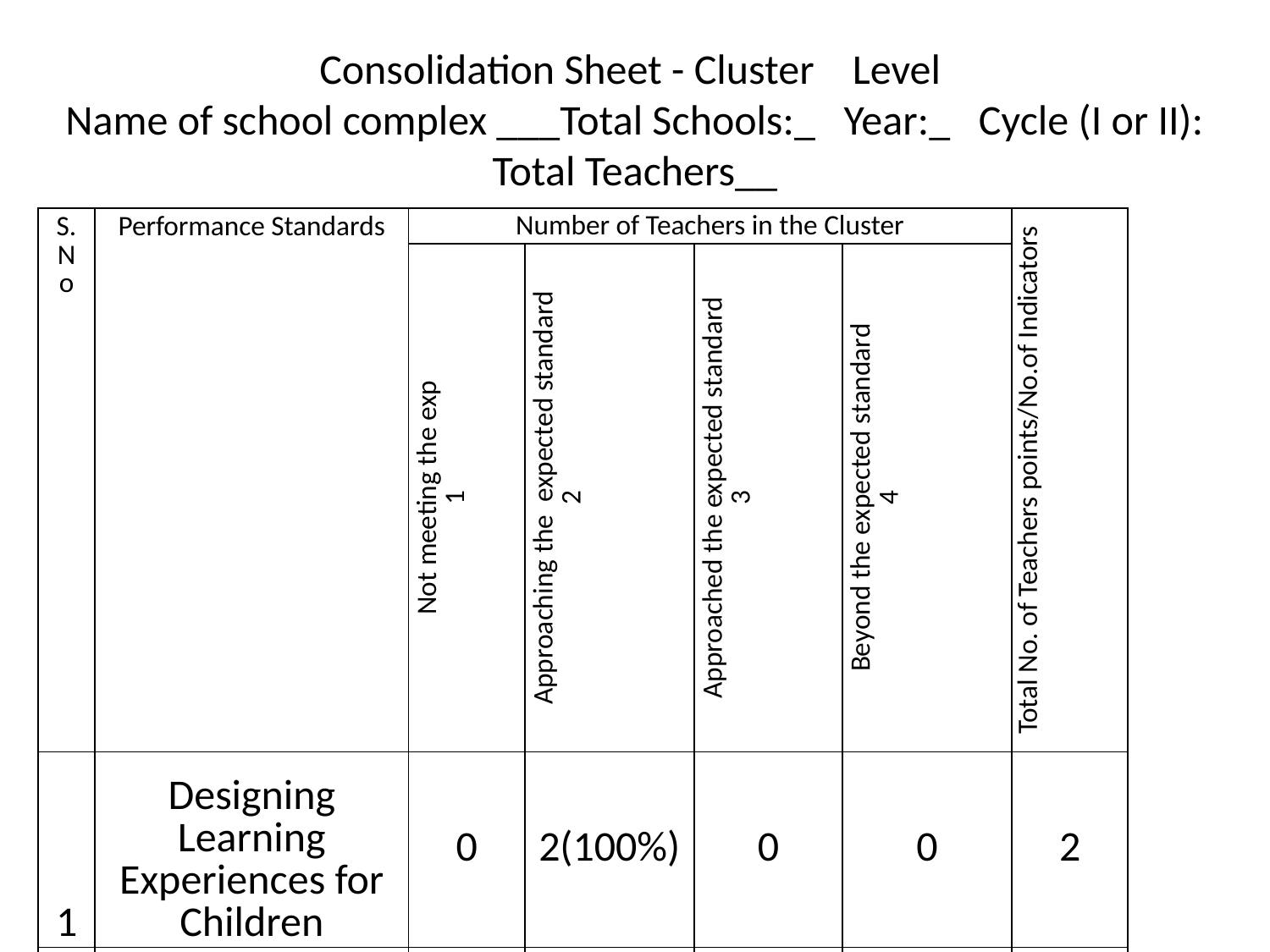

# Consolidation Sheet - Cluster    Level Name of school complex ___Total Schools:_   Year:_   Cycle (I or II): Total Teachers__
| S.No | Performance Standards | Number of Teachers in the Cluster |  |  |  | Total No. of Teachers points/No.of Indicators |
| --- | --- | --- | --- | --- | --- | --- |
|  |  | Not meeting the exp 1 | Approaching the expected standard 2 | Approached the expected standard 3 | Beyond the expected standard 4 |  |
| 1 | Designing Learning Experiences for Children | 0 | 2(100%) | 0 | 0 | 2 |
| 2 | Knowledge and Understanding of Subject Matter | 0 | 1 (50%) | 1(50%) | 0 | 2 |
| 3 | Strategies for facilitating learning | 0 | 2(100%) | 0 | 0 | 2 |